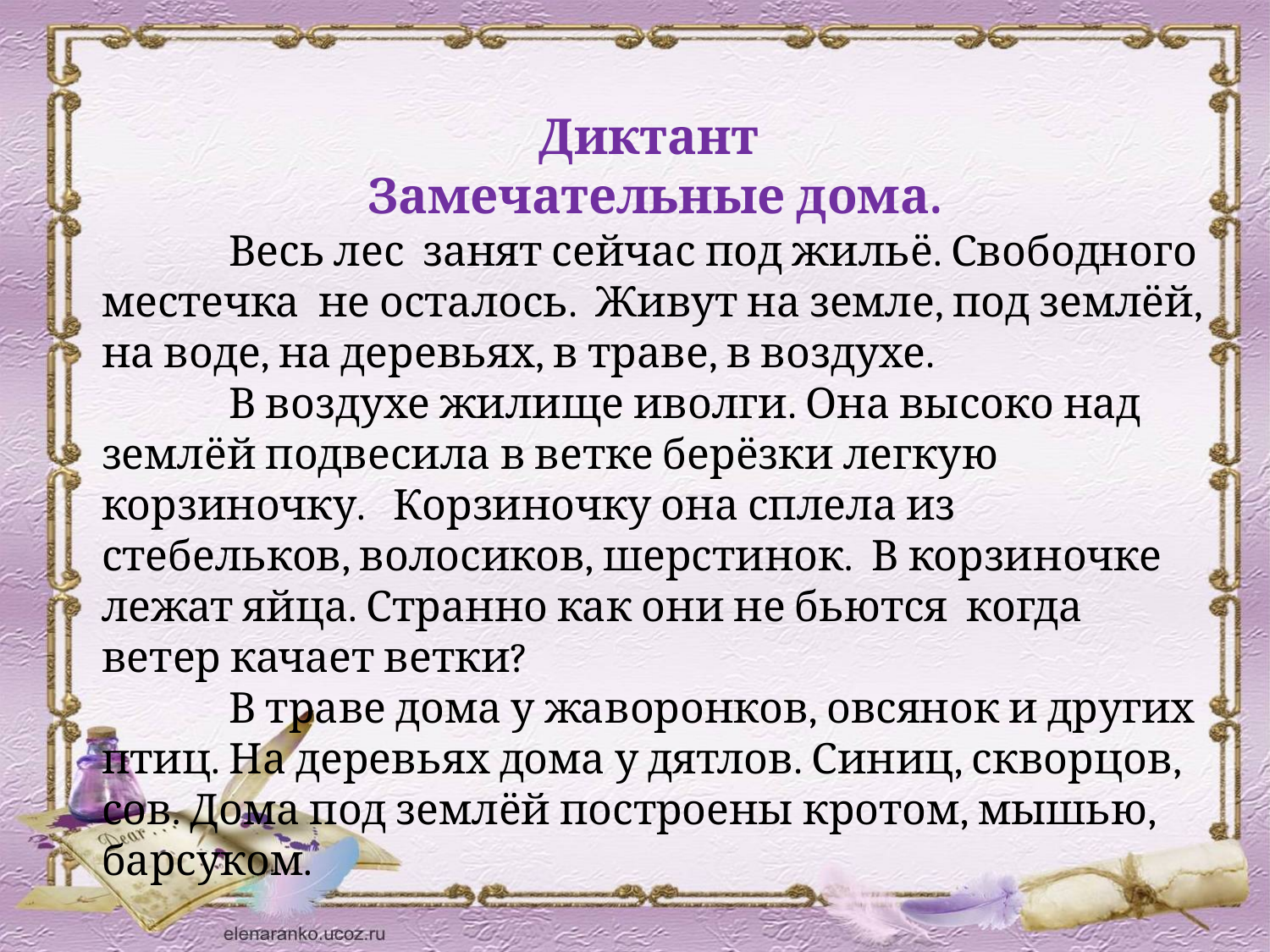

Диктант
Замечательные дома.
	Весь лес  занят сейчас под жильё. Свободного местечка  не осталось.  Живут на земле, под землёй, на воде, на деревьях, в траве, в воздухе.
	В воздухе жилище иволги. Она высоко над землёй подвесила в ветке берёзки легкую корзиночку.   Корзиночку она сплела из стебельков, волосиков, шерстинок.  В корзиночке лежат яйца. Странно как они не бьются  когда ветер качает ветки?
	В траве дома у жаворонков, овсянок и других птиц. На деревьях дома у дятлов. Синиц, скворцов, сов. Дома под землёй построены кротом, мышью, барсуком.